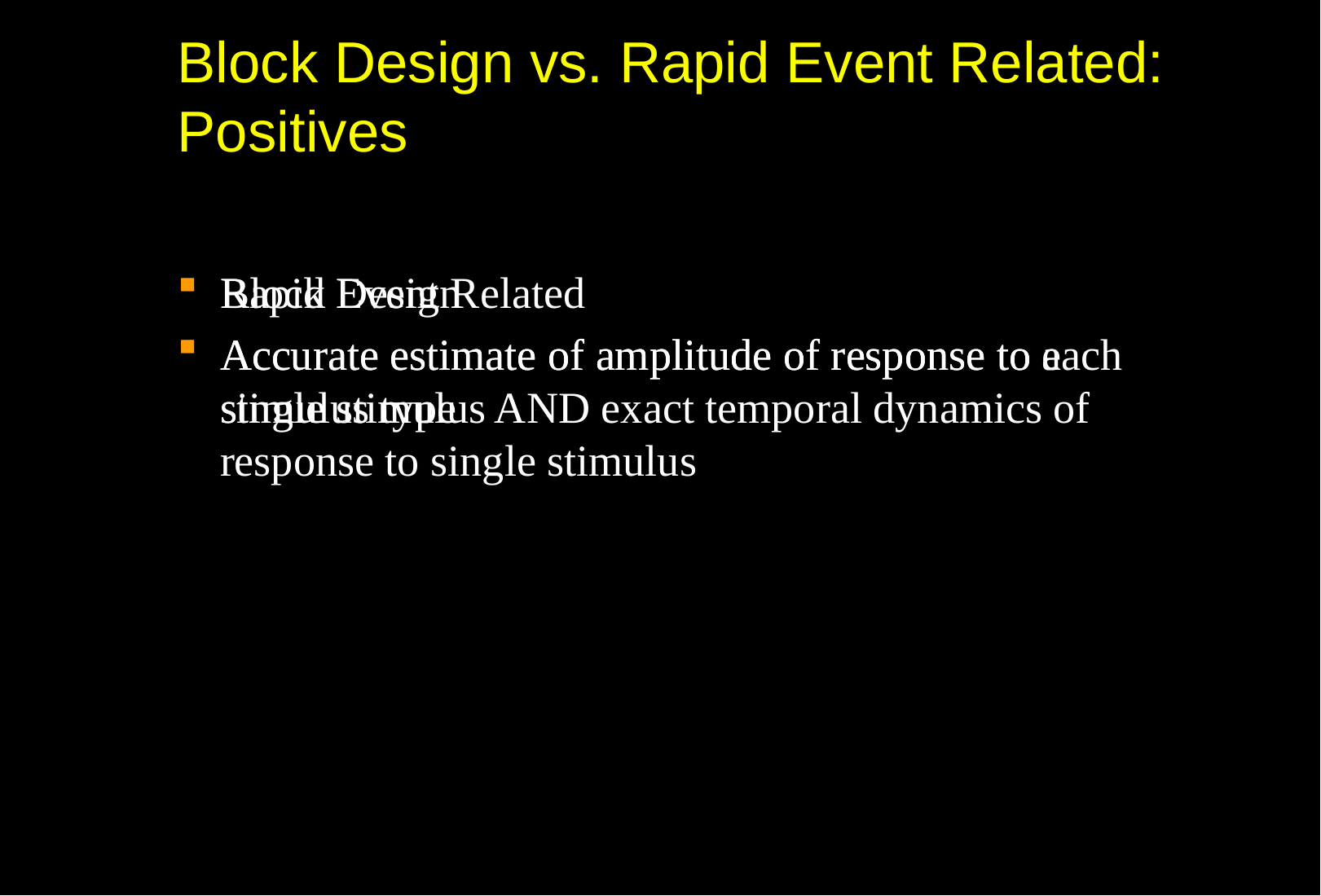

# Block Design vs. Rapid Event Related: Positives
Block Design
Accurate estimate of amplitude of response to each stimulus type

Rapid Event Related
Accurate estimate of amplitude of response to a single stimulus AND exact temporal dynamics of response to single stimulus